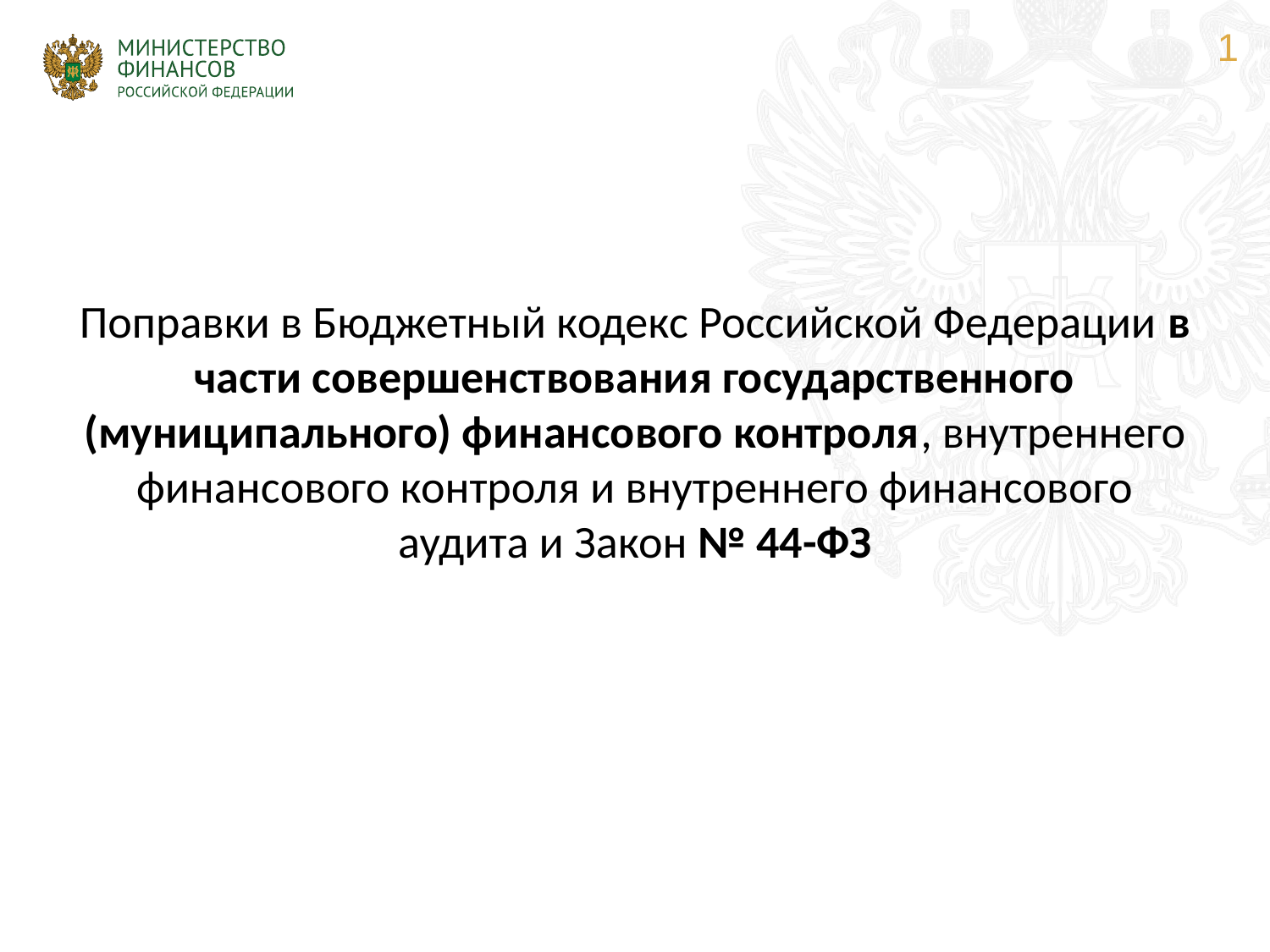

1
Поправки в Бюджетный кодекс Российской Федерации в части совершенствования государственного (муниципального) финансового контроля, внутреннего финансового контроля и внутреннего финансового аудита и Закон № 44-ФЗ